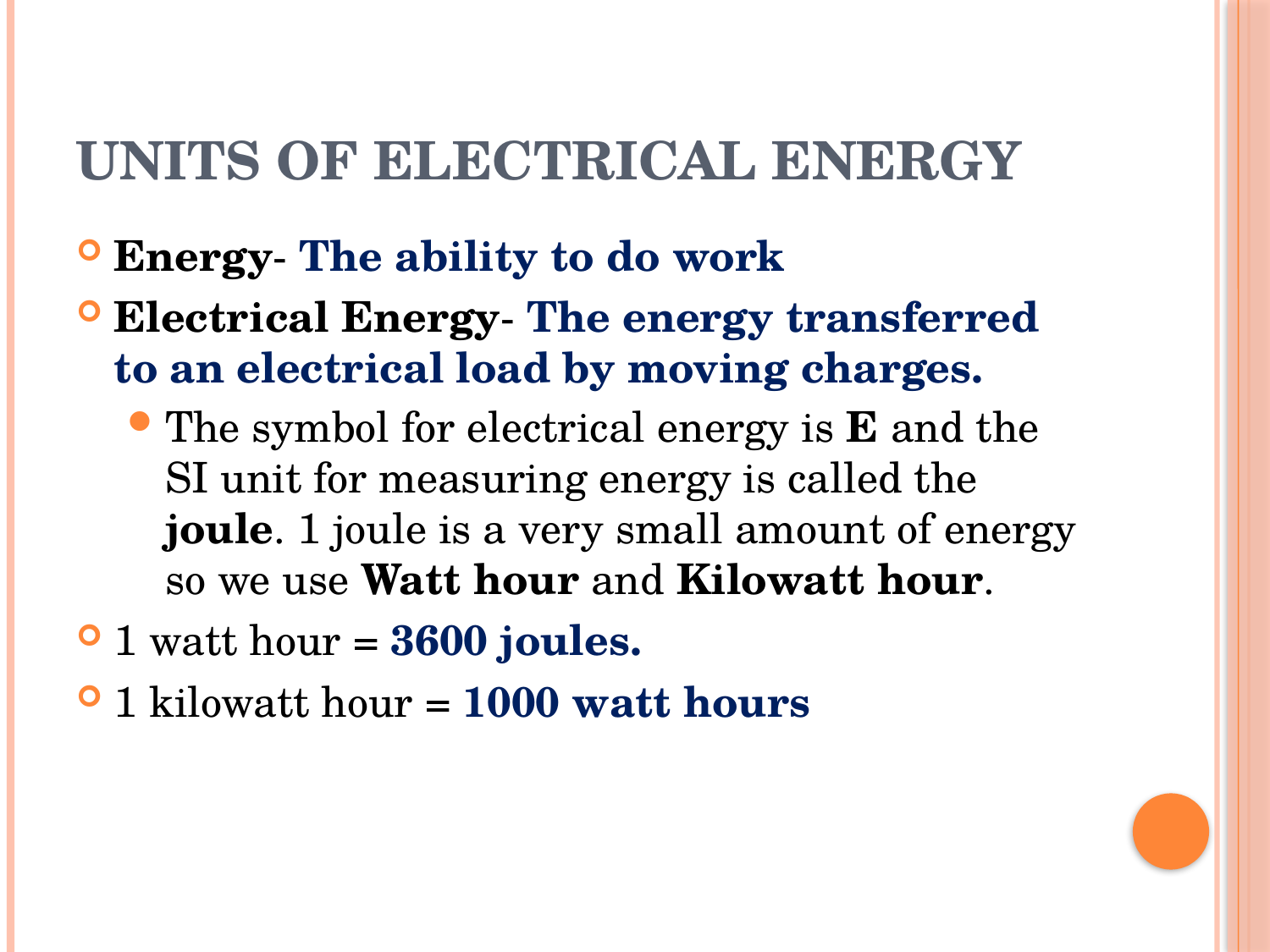

# Units of electrical energy
Energy- The ability to do work
Electrical Energy- The energy transferred to an electrical load by moving charges.
The symbol for electrical energy is E and the SI unit for measuring energy is called the joule. 1 joule is a very small amount of energy so we use Watt hour and Kilowatt hour.
1 watt hour = 3600 joules.
1 kilowatt hour = 1000 watt hours